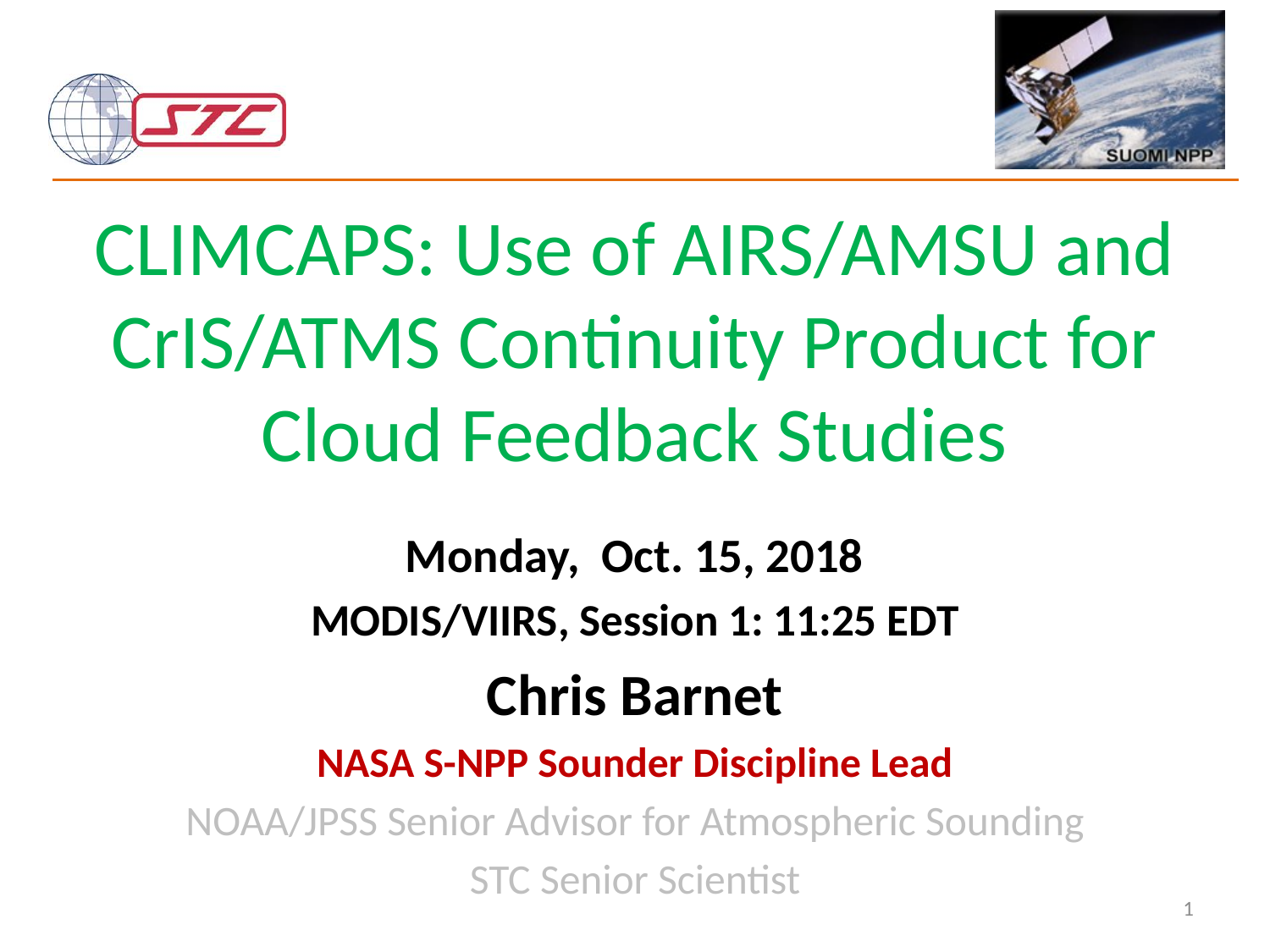

# CLIMCAPS: Use of AIRS/AMSU and CrIS/ATMS Continuity Product for Cloud Feedback Studies
Monday,  Oct. 15, 2018
MODIS/VIIRS, Session 1: 11:25 EDT
Chris Barnet
NASA S-NPP Sounder Discipline Lead
NOAA/JPSS Senior Advisor for Atmospheric Sounding
STC Senior Scientist

1